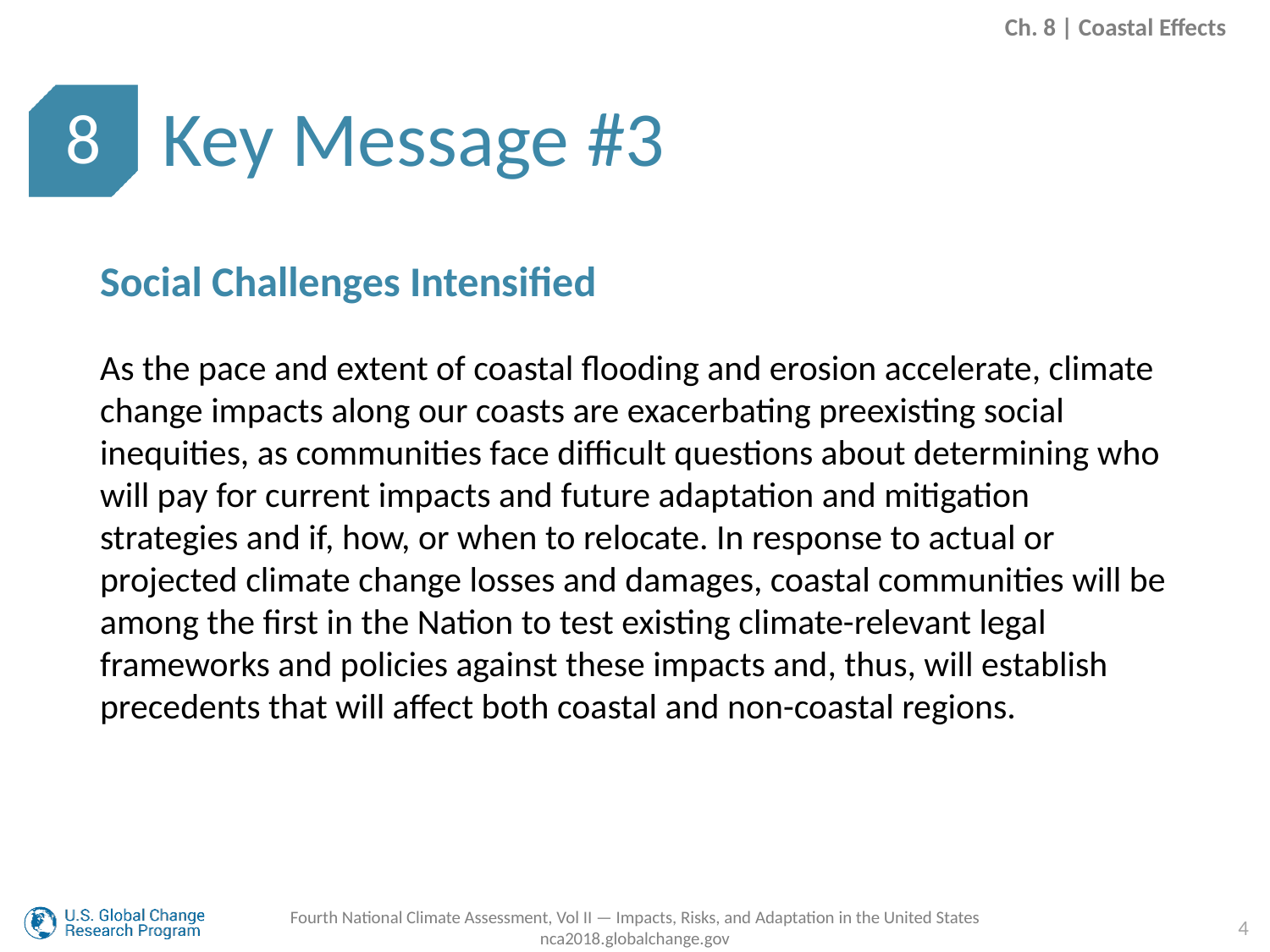

Ch. 8 | Coastal Effects
Key Message #3
8
Social Challenges Intensified

As the pace and extent of coastal flooding and erosion accelerate, climate change impacts along our coasts are exacerbating preexisting social inequities, as communities face difficult questions about determining who will pay for current impacts and future adaptation and mitigation strategies and if, how, or when to relocate. In response to actual or projected climate change losses and damages, coastal communities will be among the first in the Nation to test existing climate-relevant legal frameworks and policies against these impacts and, thus, will establish precedents that will affect both coastal and non-coastal regions.